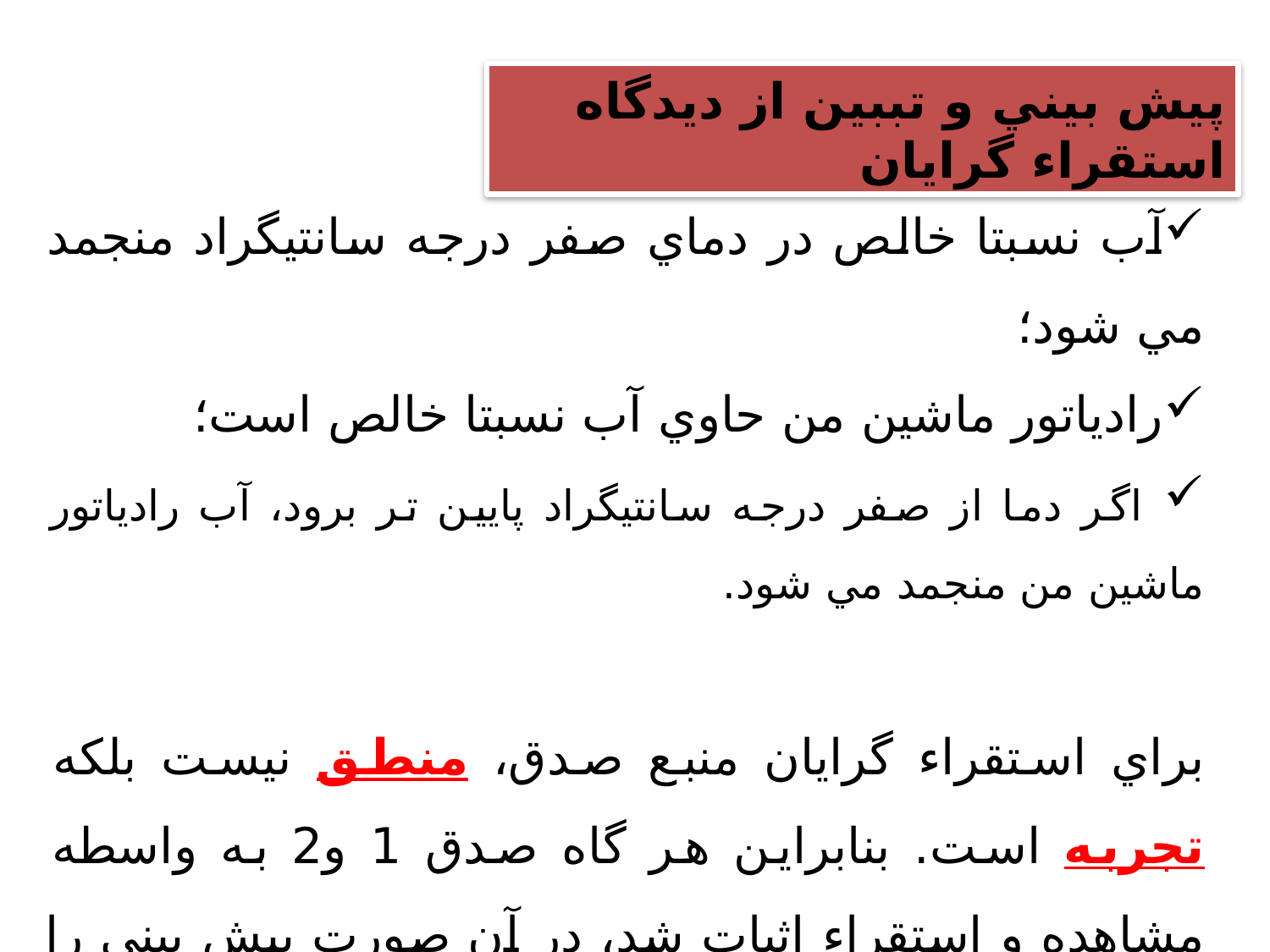

پيش بيني و تببين از ديدگاه استقراء گرايان
آب نسبتا خالص در دماي صفر درجه سانتيگراد منجمد مي شود؛
رادياتور ماشين من حاوي آب نسبتا خالص است؛
 اگر دما از صفر درجه سانتيگراد پايين تر برود، آب رادياتور ماشين من منجمد مي شود.

براي استقراء گرايان منبع صدق، منطق نيست بلكه تجربه است. بنابراين هر گاه صدق 1 و2 به واسطه مشاهده و استقراء اثبات شد، در آن صورت پيش بيني را مي توان از آنها نتيجه گرفت.